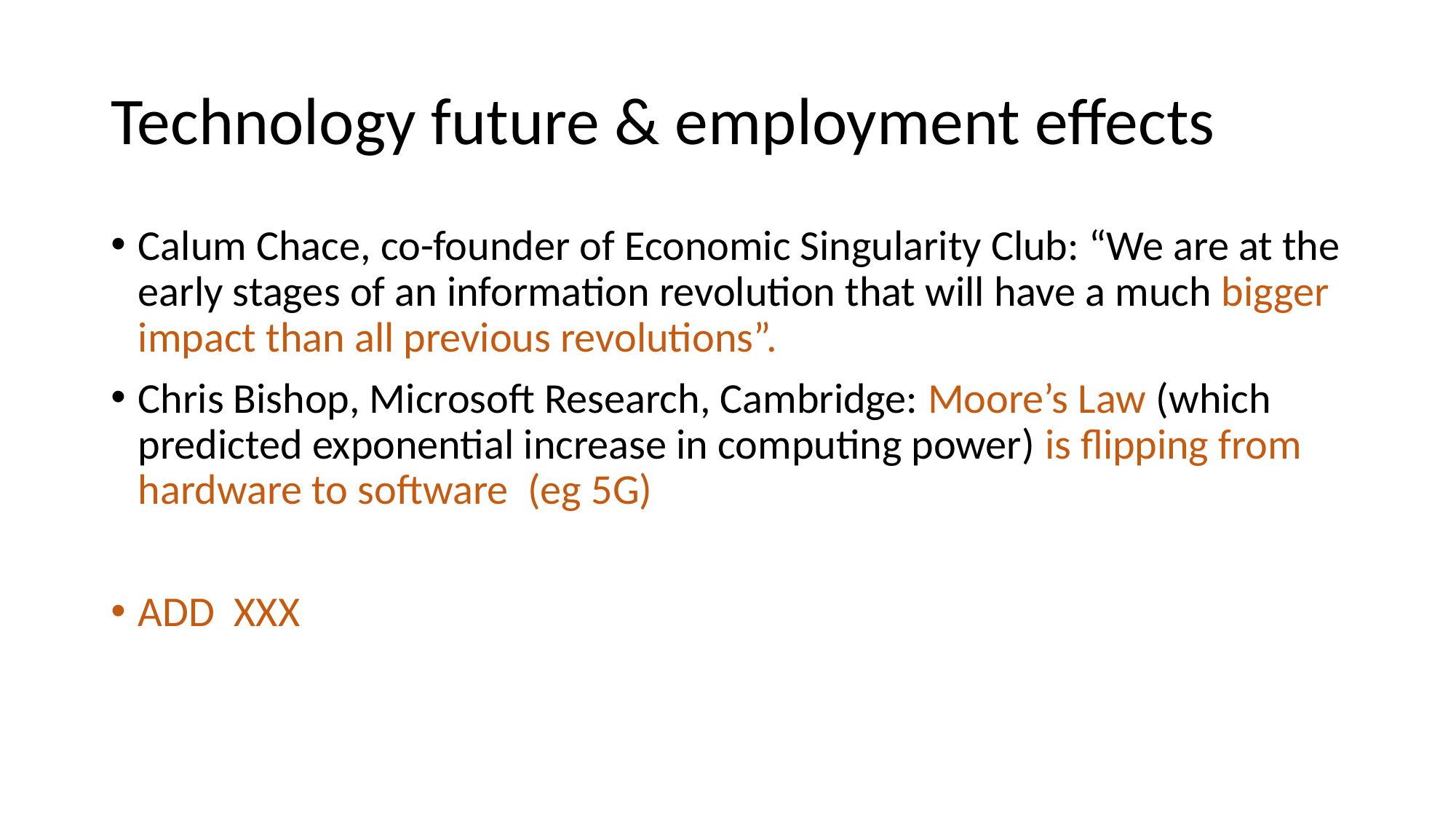

# Technology future & employment effects
Calum Chace, co-founder of Economic Singularity Club: “We are at the early stages of an information revolution that will have a much bigger impact than all previous revolutions”.
Chris Bishop, Microsoft Research, Cambridge: Moore’s Law (which predicted exponential increase in computing power) is flipping from hardware to software  (eg 5G)

ADD  XXX